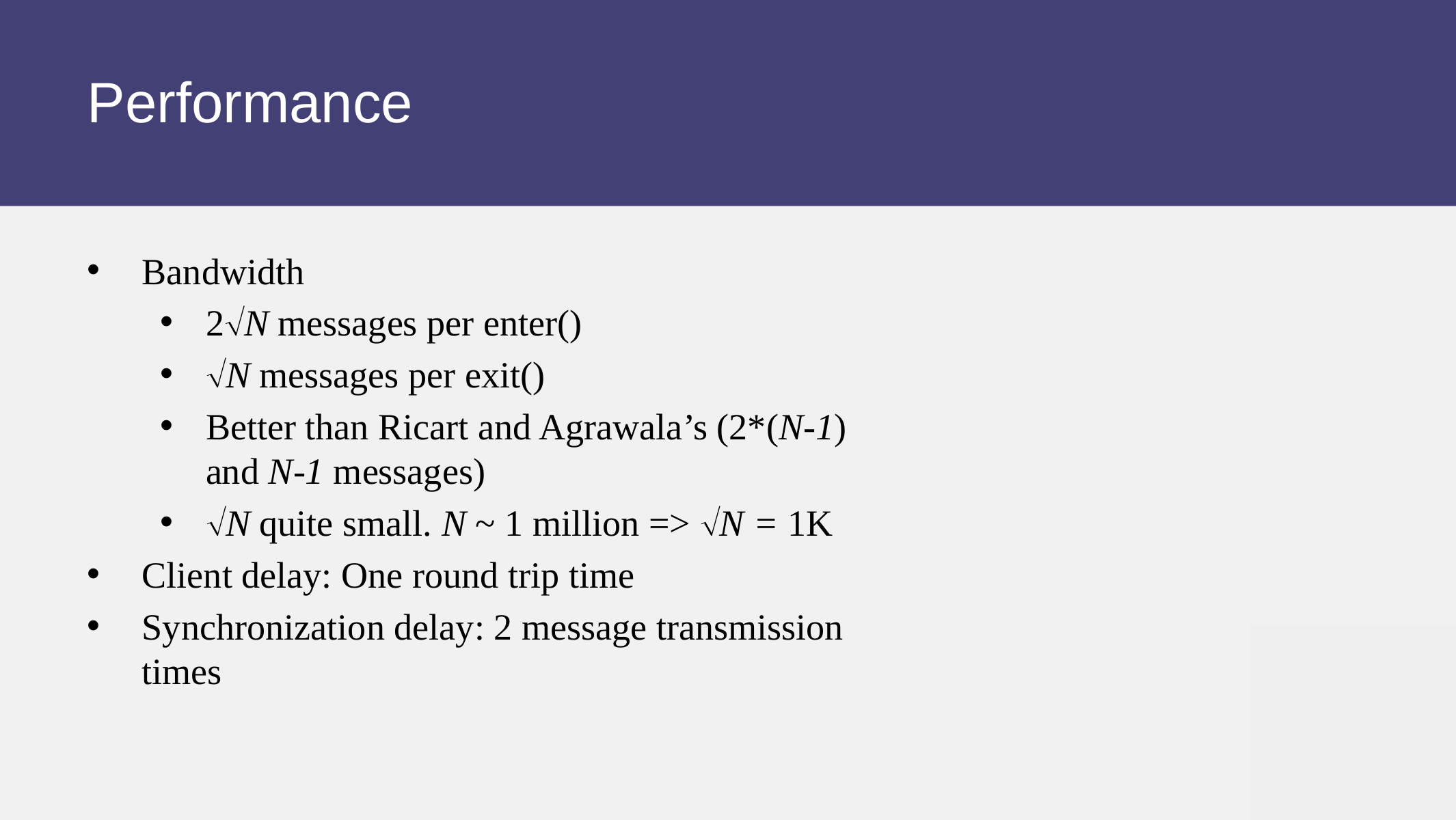

# Performance
Bandwidth
2√N messages per enter()
√N messages per exit()
Better than Ricart and Agrawala’s (2*(N-1) and N-1 messages)
√N quite small. N ~ 1 million => √N = 1K
Client delay: One round trip time
Synchronization delay: 2 message transmission times